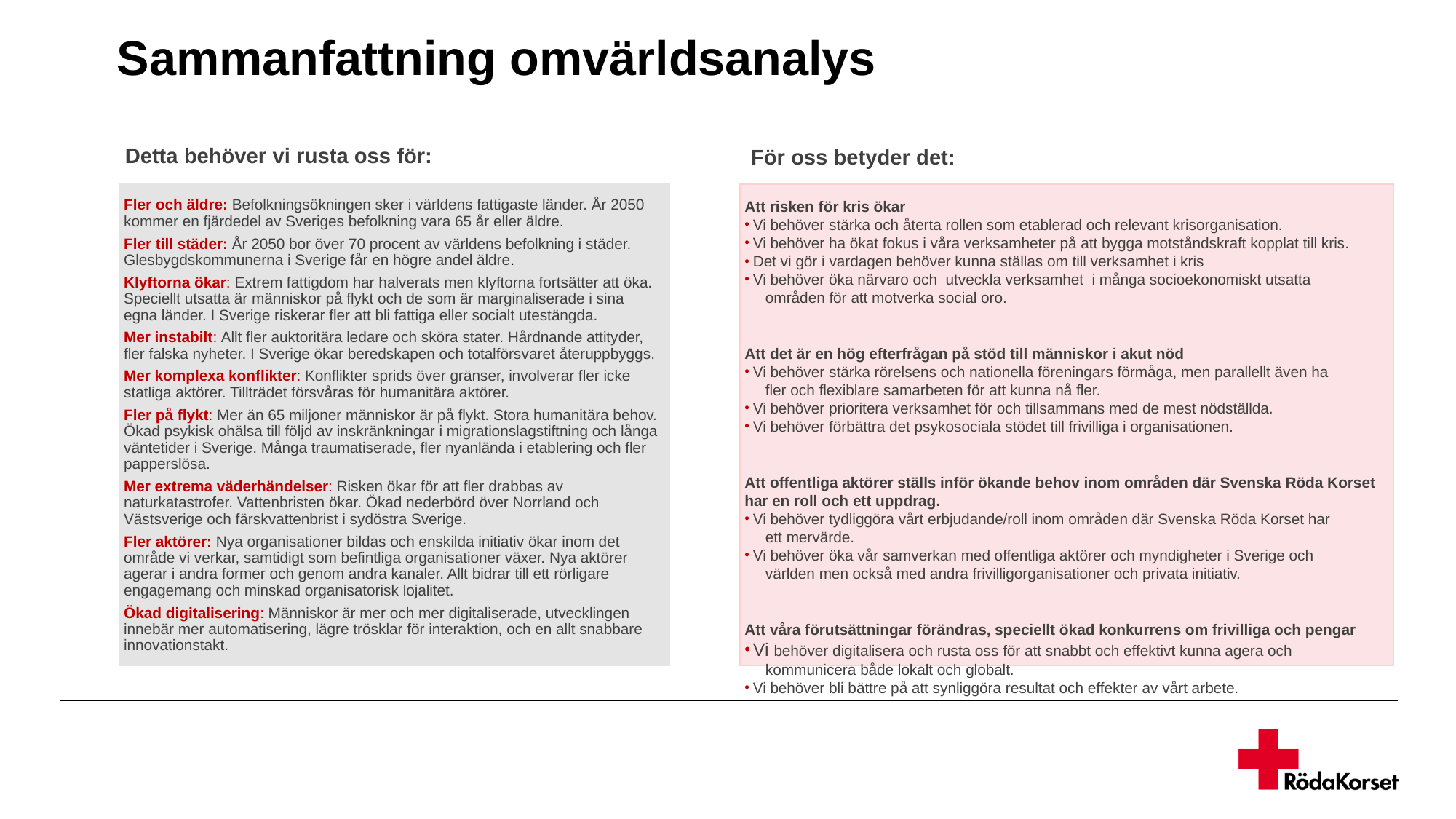

Sammanfattning omvärldsanalys
Detta behöver vi rusta oss för:
För oss betyder det:
Fler och äldre: Befolkningsökningen sker i världens fattigaste länder. År 2050 kommer en fjärdedel av Sveriges befolkning vara 65 år eller äldre.
Fler till städer: År 2050 bor över 70 procent av världens befolkning i städer. Glesbygdskommunerna i Sverige får en högre andel äldre.
Klyftorna ökar: Extrem fattigdom har halverats men klyftorna fortsätter att öka. Speciellt utsatta är människor på flykt och de som är marginaliserade i sina egna länder. I Sverige riskerar fler att bli fattiga eller socialt utestängda.
Mer instabilt: Allt fler auktoritära ledare och sköra stater. Hårdnande attityder, fler falska nyheter. I Sverige ökar beredskapen och totalförsvaret återuppbyggs.
Mer komplexa konflikter: Konflikter sprids över gränser, involverar fler icke statliga aktörer. Tillträdet försvåras för humanitära aktörer.
Fler på flykt: Mer än 65 miljoner människor är på flykt. Stora humanitära behov. Ökad psykisk ohälsa till följd av inskränkningar i migrationslagstiftning och långa väntetider i Sverige. Många traumatiserade, fler nyanlända i etablering och fler papperslösa.
Mer extrema väderhändelser: Risken ökar för att fler drabbas av naturkatastrofer. Vattenbristen ökar. Ökad nederbörd över Norrland och Västsverige och färskvattenbrist i sydöstra Sverige.
Fler aktörer: Nya organisationer bildas och enskilda initiativ ökar inom det område vi verkar, samtidigt som befintliga organisationer växer. Nya aktörer agerar i andra former och genom andra kanaler. Allt bidrar till ett rörligare engagemang och minskad organisatorisk lojalitet.
Ökad digitalisering: Människor är mer och mer digitaliserade, utvecklingen innebär mer automatisering, lägre trösklar för interaktion, och en allt snabbare innovationstakt.
Att risken för kris ökar
Vi behöver stärka och återta rollen som etablerad och relevant krisorganisation.
Vi behöver ha ökat fokus i våra verksamheter på att bygga motståndskraft kopplat till kris.
Det vi gör i vardagen behöver kunna ställas om till verksamhet i kris
Vi behöver öka närvaro och  utveckla verksamhet  i många socioekonomiskt utsatta
   områden för att motverka social oro.

Att det är en hög efterfrågan på stöd till människor i akut nöd
Vi behöver stärka rörelsens och nationella föreningars förmåga, men parallellt även ha
   fler och flexiblare samarbeten för att kunna nå fler.
Vi behöver prioritera verksamhet för och tillsammans med de mest nödställda.
Vi behöver förbättra det psykosociala stödet till frivilliga i organisationen.

Att offentliga aktörer ställs inför ökande behov inom områden där Svenska Röda Korset har en roll och ett uppdrag.
Vi behöver tydliggöra vårt erbjudande/roll inom områden där Svenska Röda Korset har
   ett mervärde.
Vi behöver öka vår samverkan med offentliga aktörer och myndigheter i Sverige och
   världen men också med andra frivilligorganisationer och privata initiativ.

Att våra förutsättningar förändras, speciellt ökad konkurrens om frivilliga och pengar
Vi behöver digitalisera och rusta oss för att snabbt och effektivt kunna agera och
   kommunicera både lokalt och globalt.
Vi behöver bli bättre på att synliggöra resultat och effekter av vårt arbete.